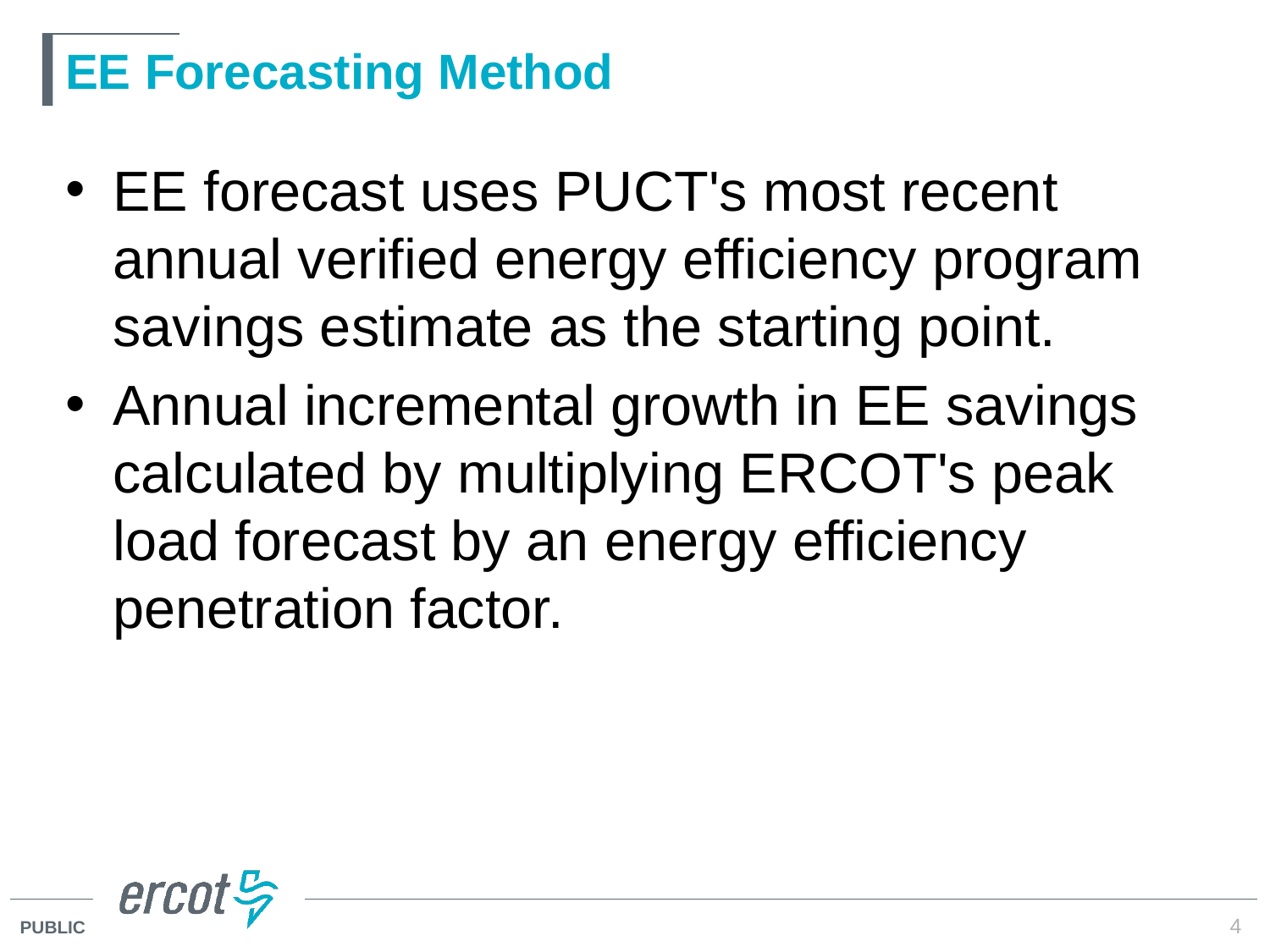

# EE Forecasting Method
EE forecast uses PUCT's most recent annual verified energy efficiency program savings estimate as the starting point.
Annual incremental growth in EE savings calculated by multiplying ERCOT's peak load forecast by an energy efficiency penetration factor.
4